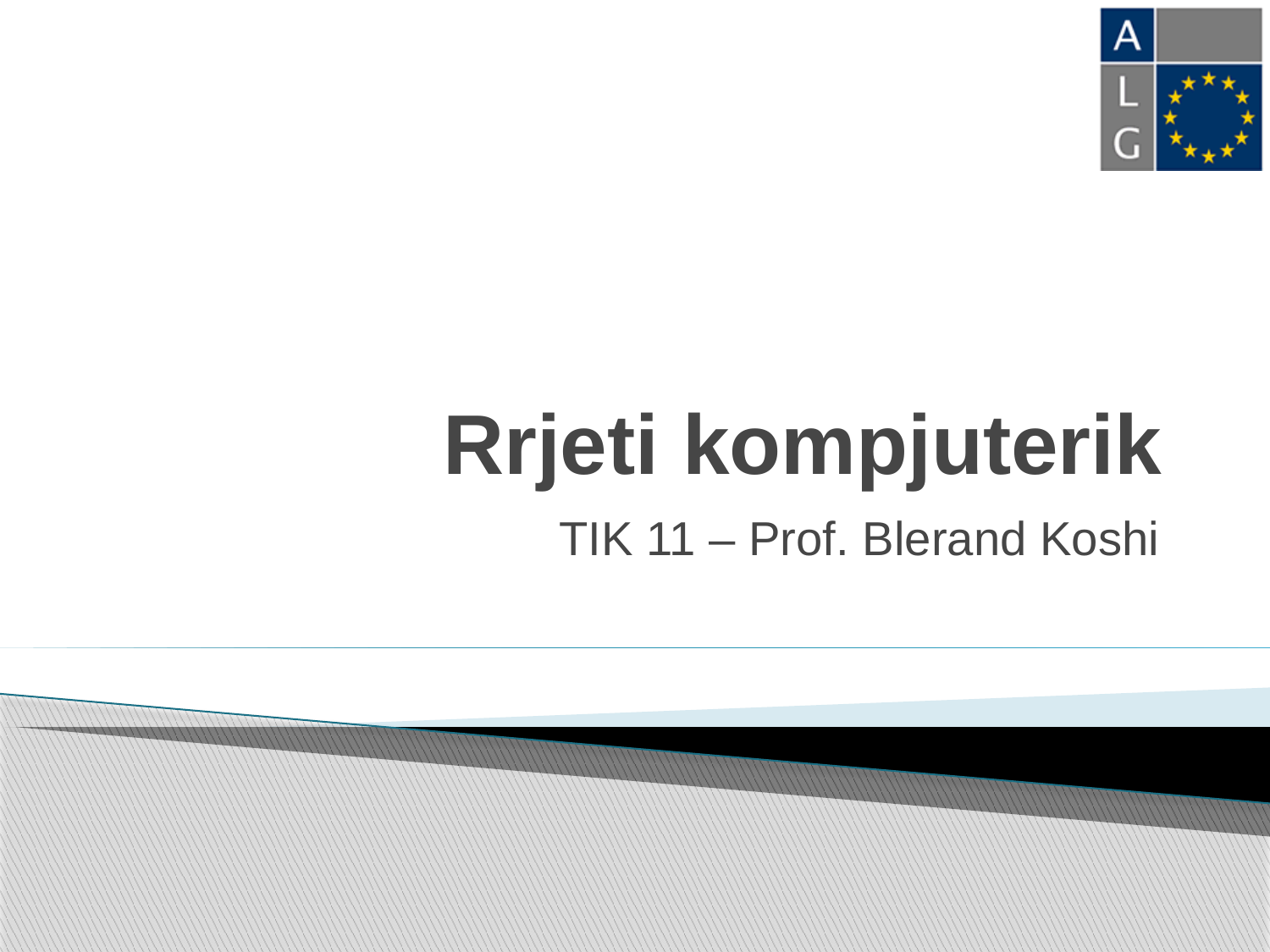

# Rrjeti kompjuterik
TIK 11 – Prof. Blerand Koshi